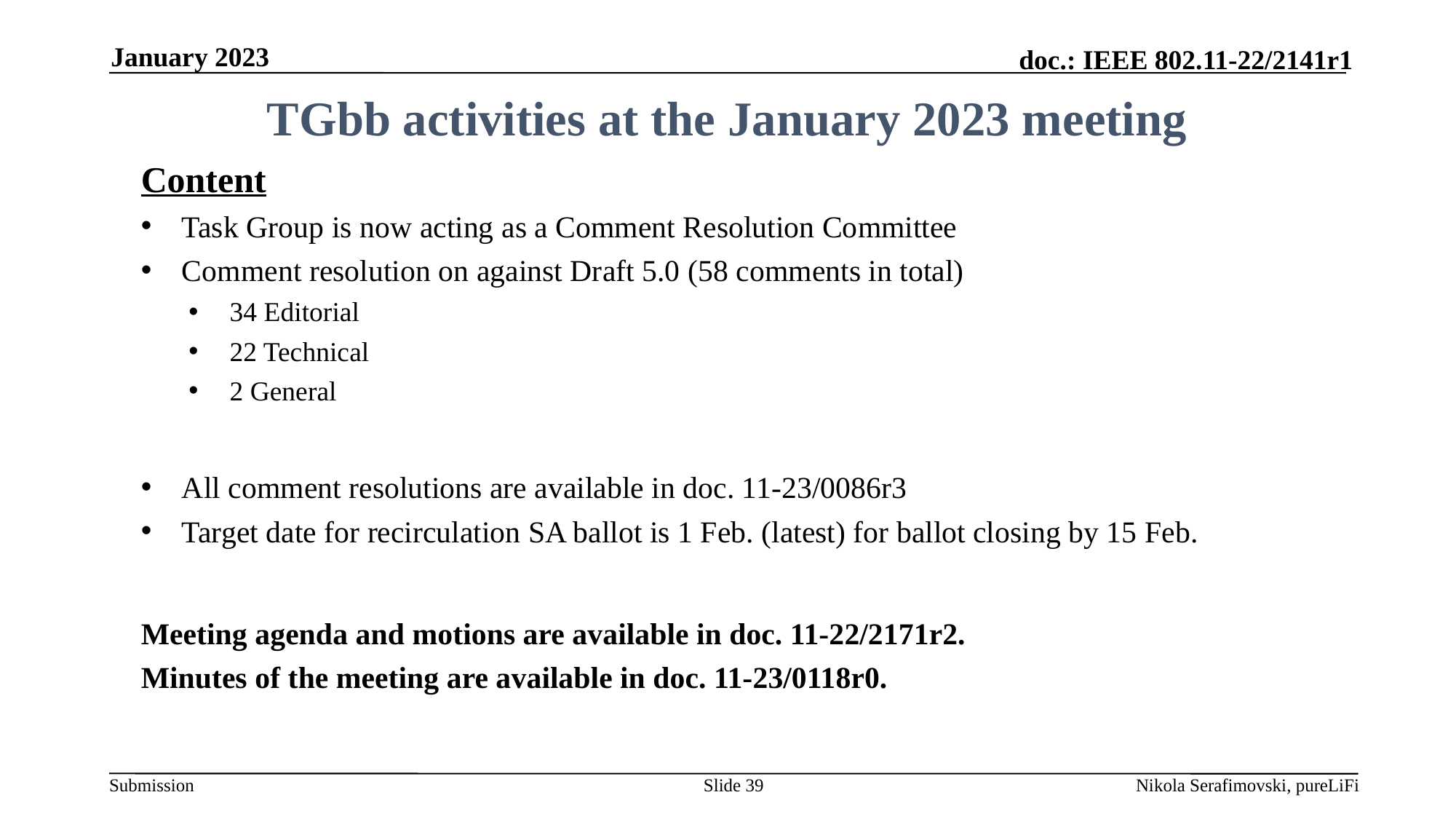

January 2023
# TGbb activities at the January 2023 meeting
Content
Task Group is now acting as a Comment Resolution Committee
Comment resolution on against Draft 5.0 (58 comments in total)
34 Editorial
22 Technical
2 General

All comment resolutions are available in doc. 11-23/0086r3
Target date for recirculation SA ballot is 1 Feb. (latest) for ballot closing by 15 Feb.

Meeting agenda and motions are available in doc. 11-22/2171r2.
Minutes of the meeting are available in doc. 11-23/0118r0.
Slide 39
Nikola Serafimovski, pureLiFi